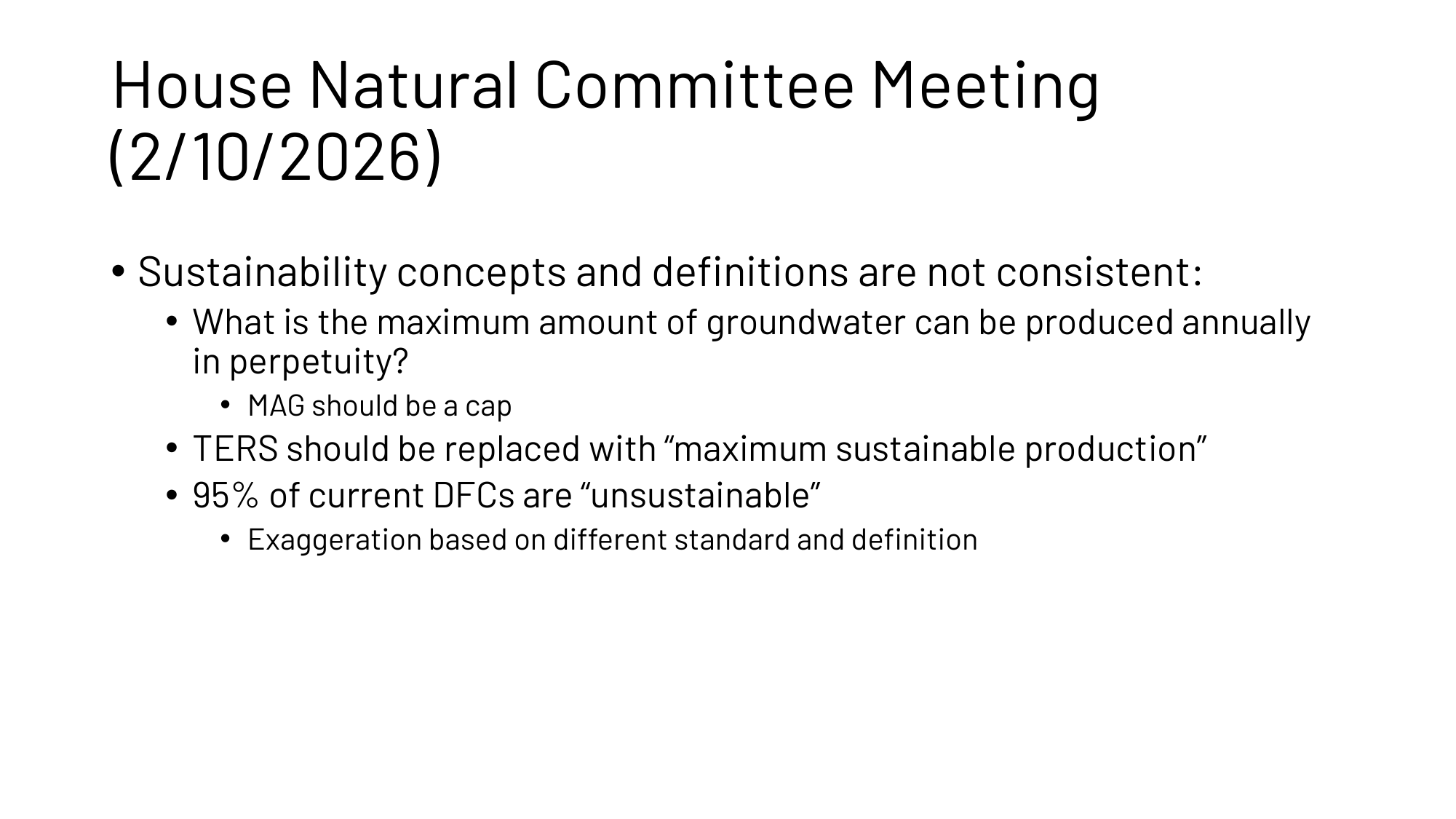

# House Natural Committee Meeting (2/10/2026)
Sustainability concepts and definitions are not consistent:
What is the maximum amount of groundwater can be produced annually in perpetuity?
MAG should be a cap
TERS should be replaced with “maximum sustainable production”
95% of current DFCs are “unsustainable”
Exaggeration based on different standard and definition